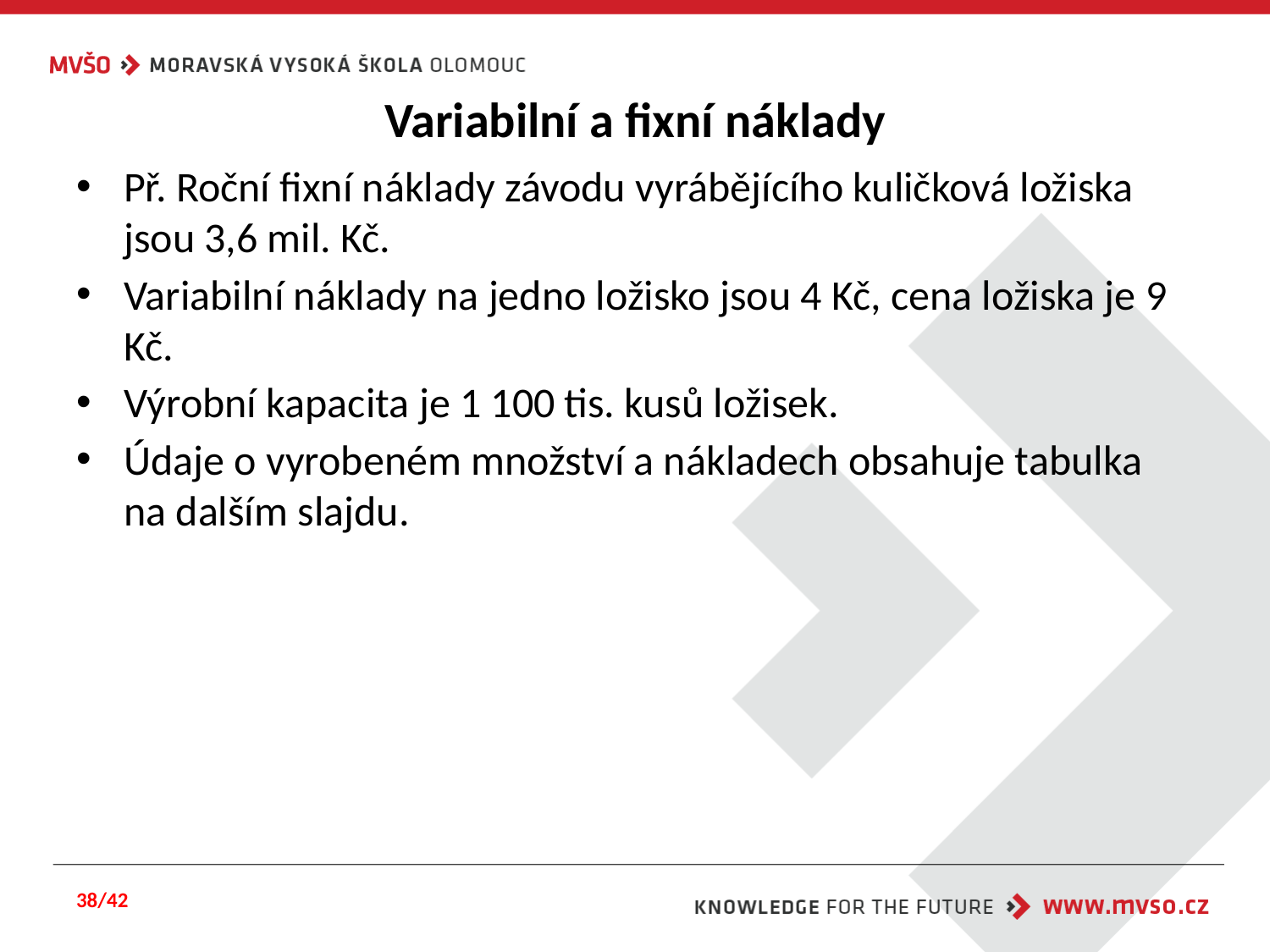

# Variabilní a fixní náklady
Př. Roční fixní náklady závodu vyrábějícího kuličková ložiska jsou 3,6 mil. Kč.
Variabilní náklady na jedno ložisko jsou 4 Kč, cena ložiska je 9 Kč.
Výrobní kapacita je 1 100 tis. kusů ložisek.
Údaje o vyrobeném množství a nákladech obsahuje tabulka na dalším slajdu.
38/42